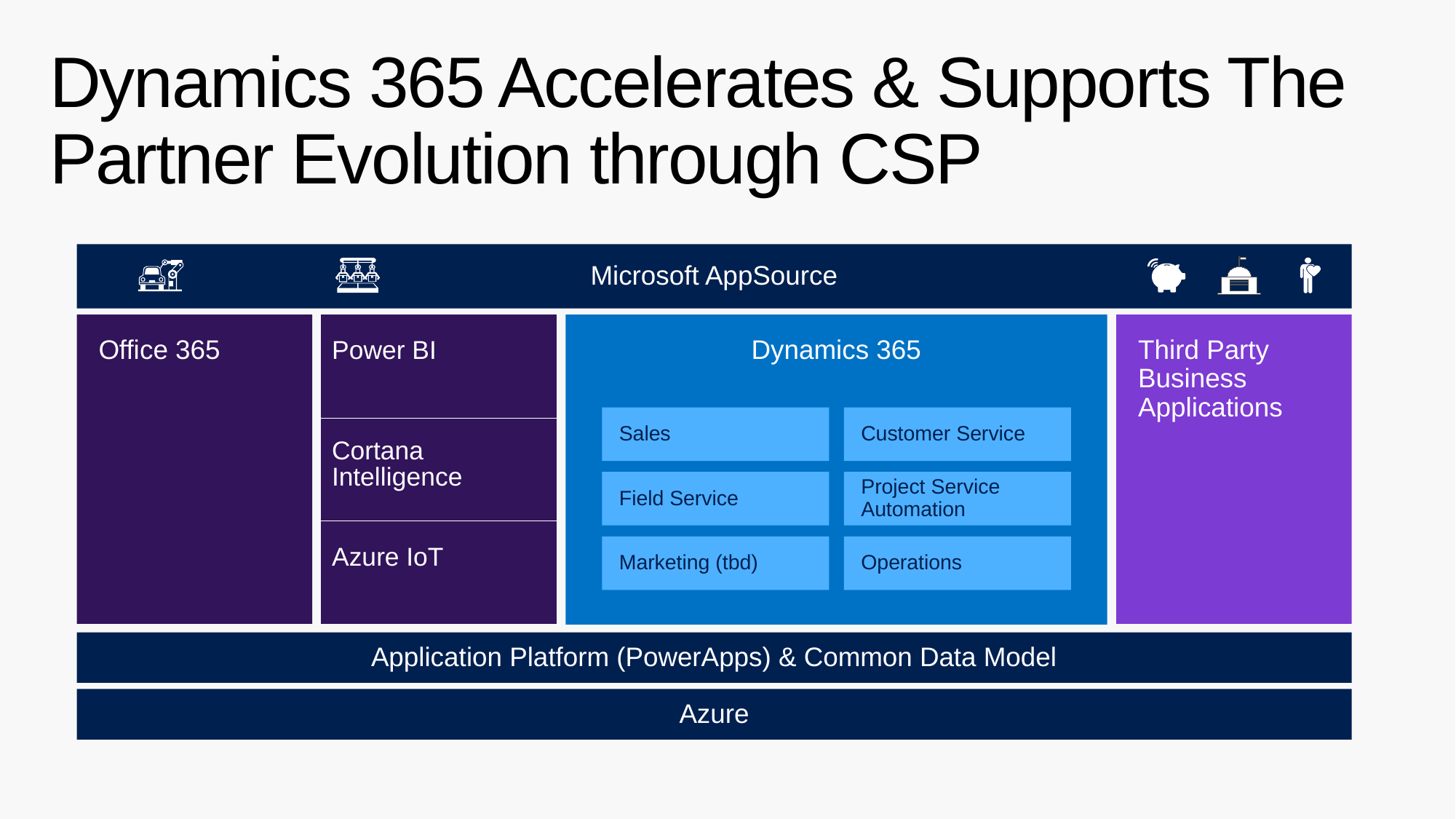

# Dynamics 365 Accelerates & Supports The Partner Evolution through CSP
Microsoft AppSource

Dynamics 365

Office 365
| Power BI |
| --- |
| Cortana Intelligence |
| Azure IoT |
Third Party Business Applications
Sales
Customer Service
Field Service
Project Service Automation
Marketing (tbd)
Operations
Application Platform (PowerApps) & Common Data Model
Azure